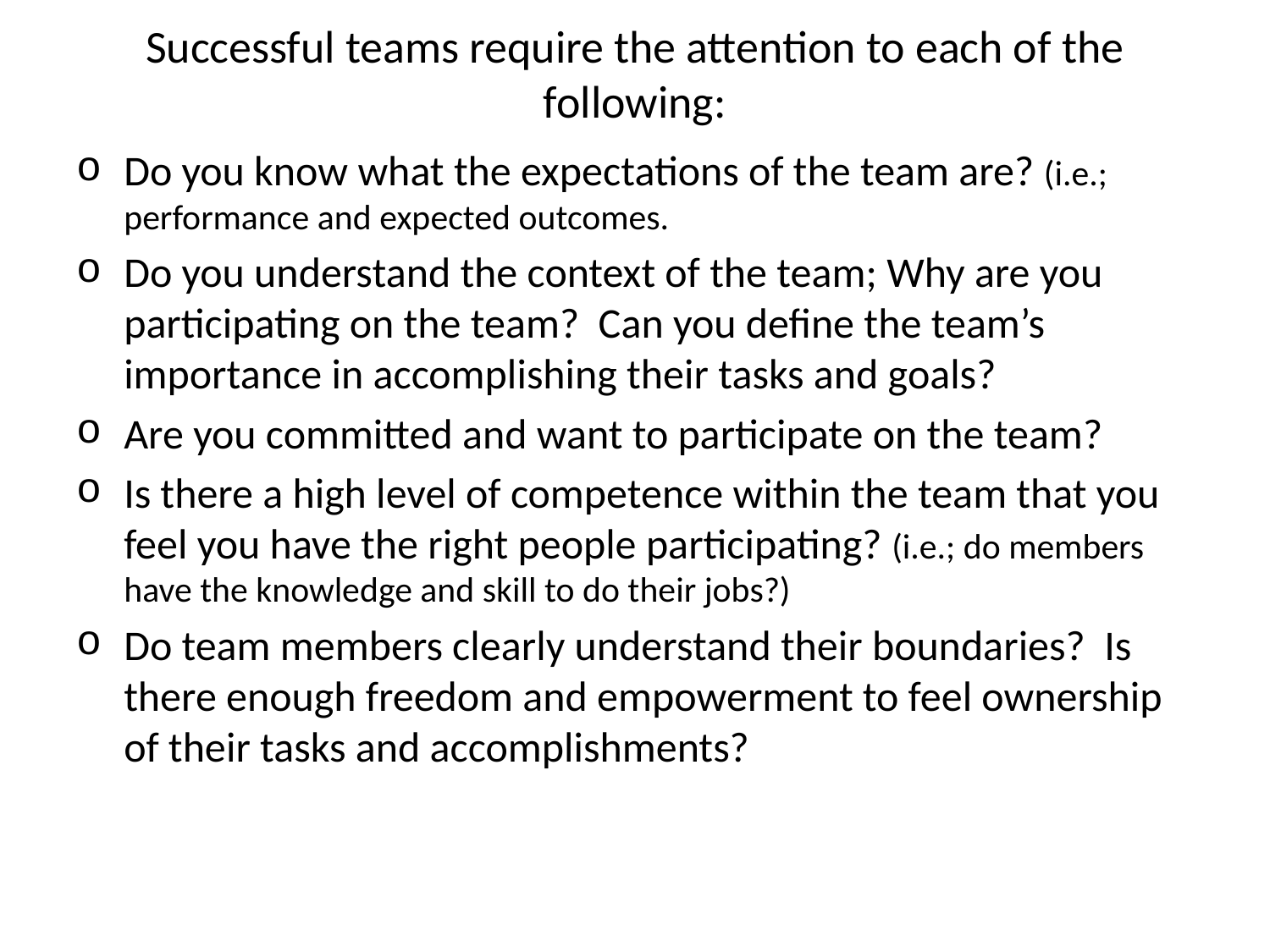

# Successful teams require the attention to each of the following:
Do you know what the expectations of the team are? (i.e.; performance and expected outcomes.
Do you understand the context of the team; Why are you participating on the team?  Can you define the team’s importance in accomplishing their tasks and goals?
Are you committed and want to participate on the team?
Is there a high level of competence within the team that you feel you have the right people participating? (i.e.; do members have the knowledge and skill to do their jobs?)
Do team members clearly understand their boundaries?  Is there enough freedom and empowerment to feel ownership of their tasks and accomplishments?